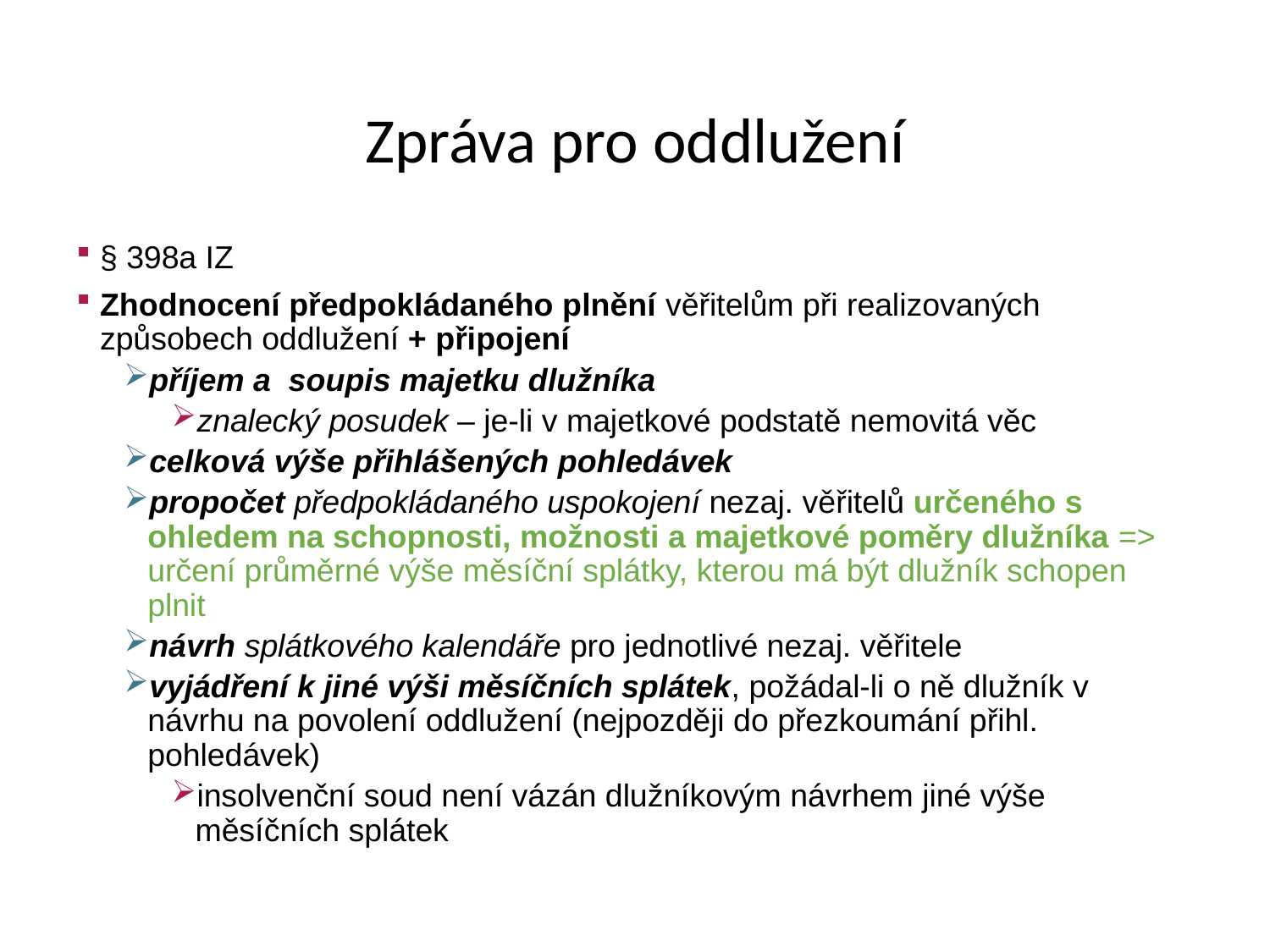

# Zpráva pro oddlužení
§ 398a IZ
Zhodnocení předpokládaného plnění věřitelům při realizovaných způsobech oddlužení + připojení
příjem a  soupis majetku dlužníka
znalecký posudek – je-li v majetkové podstatě nemovitá věc
celková výše přihlášených pohledávek
propočet předpokládaného uspokojení nezaj. věřitelů určeného s ohledem na schopnosti, možnosti a majetkové poměry dlužníka => určení průměrné výše měsíční splátky, kterou má být dlužník schopen plnit
návrh splátkového kalendáře pro jednotlivé nezaj. věřitele
vyjádření k jiné výši měsíčních splátek, požádal-li o ně dlužník v návrhu na povolení oddlužení (nejpozději do přezkoumání přihl. pohledávek)
insolvenční soud není vázán dlužníkovým návrhem jiné výše měsíčních splátek